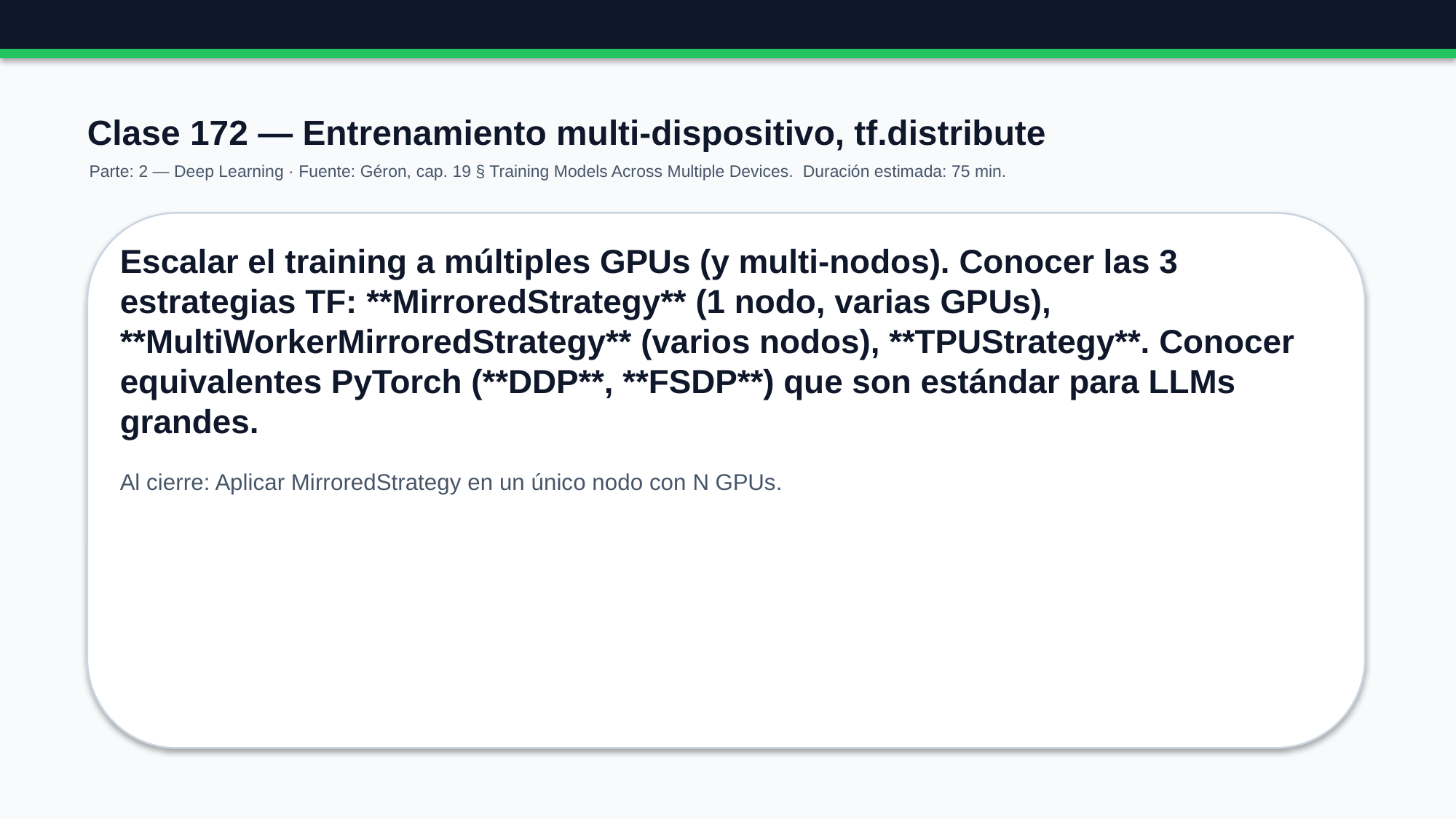

Clase 172 — Entrenamiento multi-dispositivo, tf.distribute
Parte: 2 — Deep Learning · Fuente: Géron, cap. 19 § Training Models Across Multiple Devices.  Duración estimada: 75 min.

Escalar el training a múltiples GPUs (y multi-nodos). Conocer las 3 estrategias TF: **MirroredStrategy** (1 nodo, varias GPUs), **MultiWorkerMirroredStrategy** (varios nodos), **TPUStrategy**. Conocer equivalentes PyTorch (**DDP**, **FSDP**) que son estándar para LLMs grandes.
Al cierre: Aplicar MirroredStrategy en un único nodo con N GPUs.